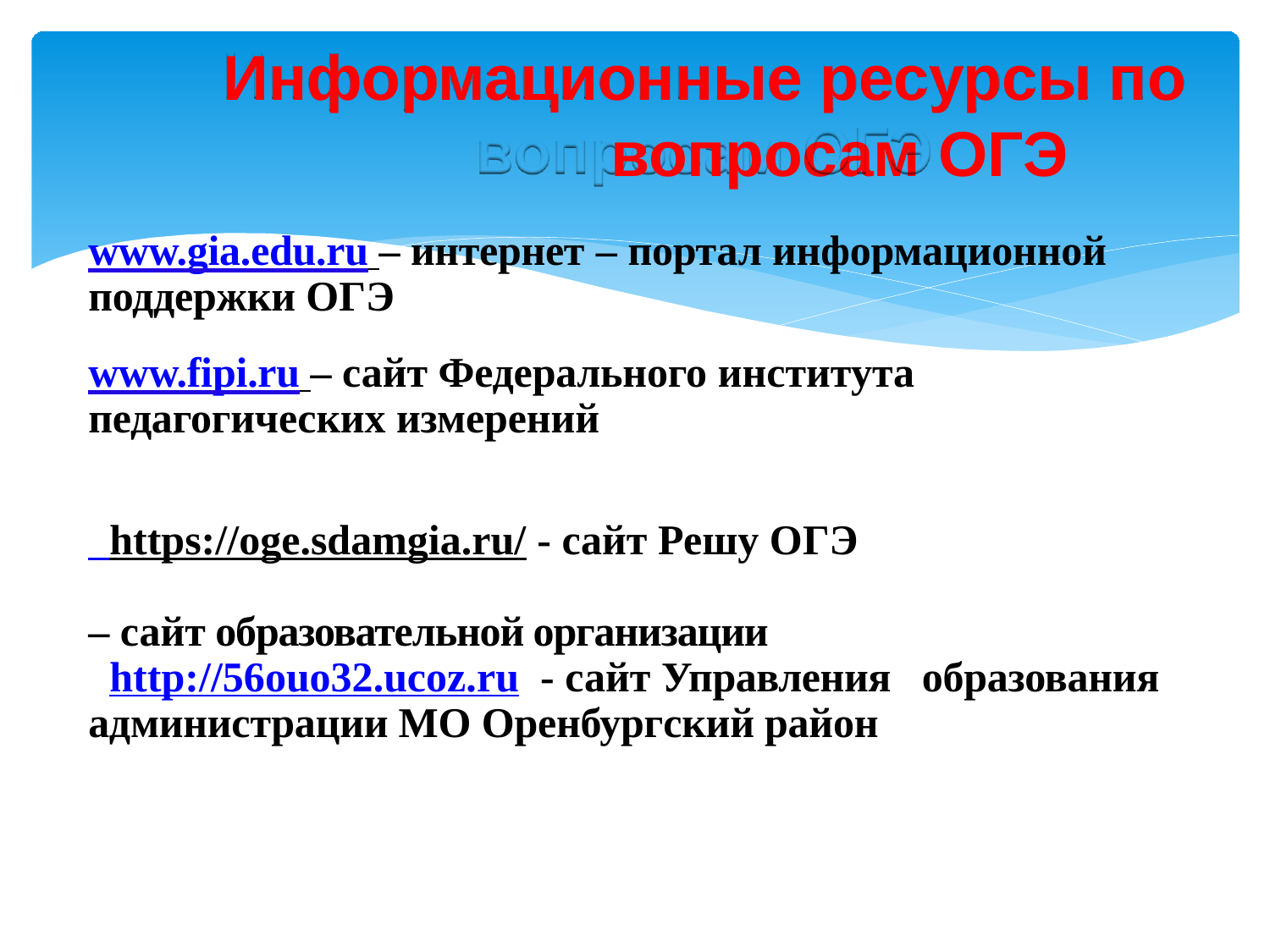

# Информационные ресурсы по  вопросам ОГЭ

www.gia.edu.ru – интернет – портал информационной поддержки ОГЭ
www.fipi.ru – сайт Федерального института педагогических измерений

  https://oge.sdamgia.ru/ - сайт Решу ОГЭ

– сайт образовательной организации
  http://56ouo32.ucoz.ru  - сайт Управления   образования администрации МО Оренбургский район